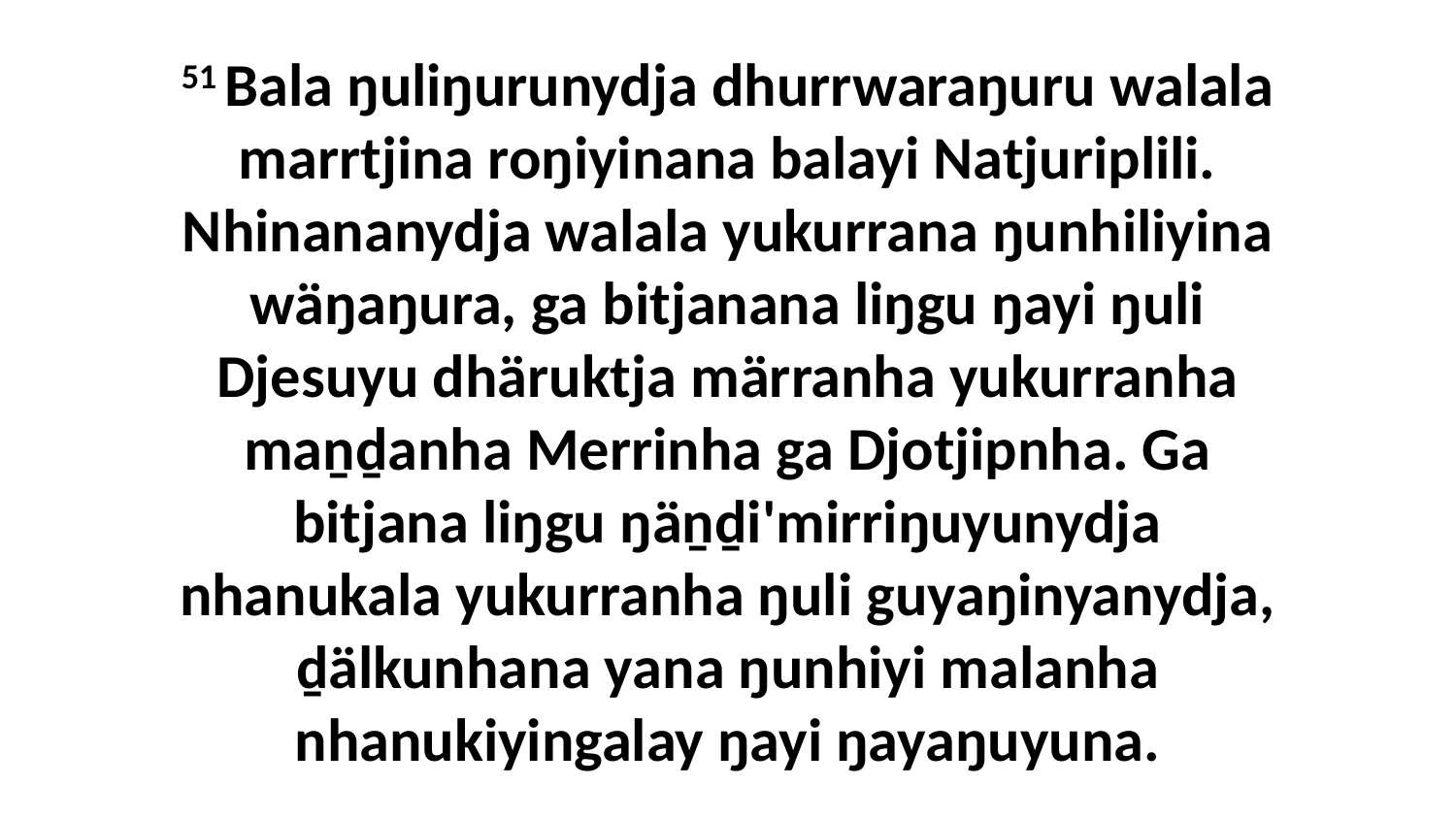

51 Bala ŋuliŋurunydja dhurrwaraŋuru walala marrtjina roŋiyinana balayi Natjuriplili. Nhinananydja walala yukurrana ŋunhiliyina wäŋaŋura, ga bitjanana liŋgu ŋayi ŋuli Djesuyu dhäruktja märranha yukurranha maṉḏanha Merrinha ga Djotjipnha. Ga bitjana liŋgu ŋäṉḏi'mirriŋuyunydja nhanukala yukurranha ŋuli guyaŋinyanydja, ḏälkunhana yana ŋunhiyi malanha nhanukiyingalay ŋayi ŋayaŋuyuna.